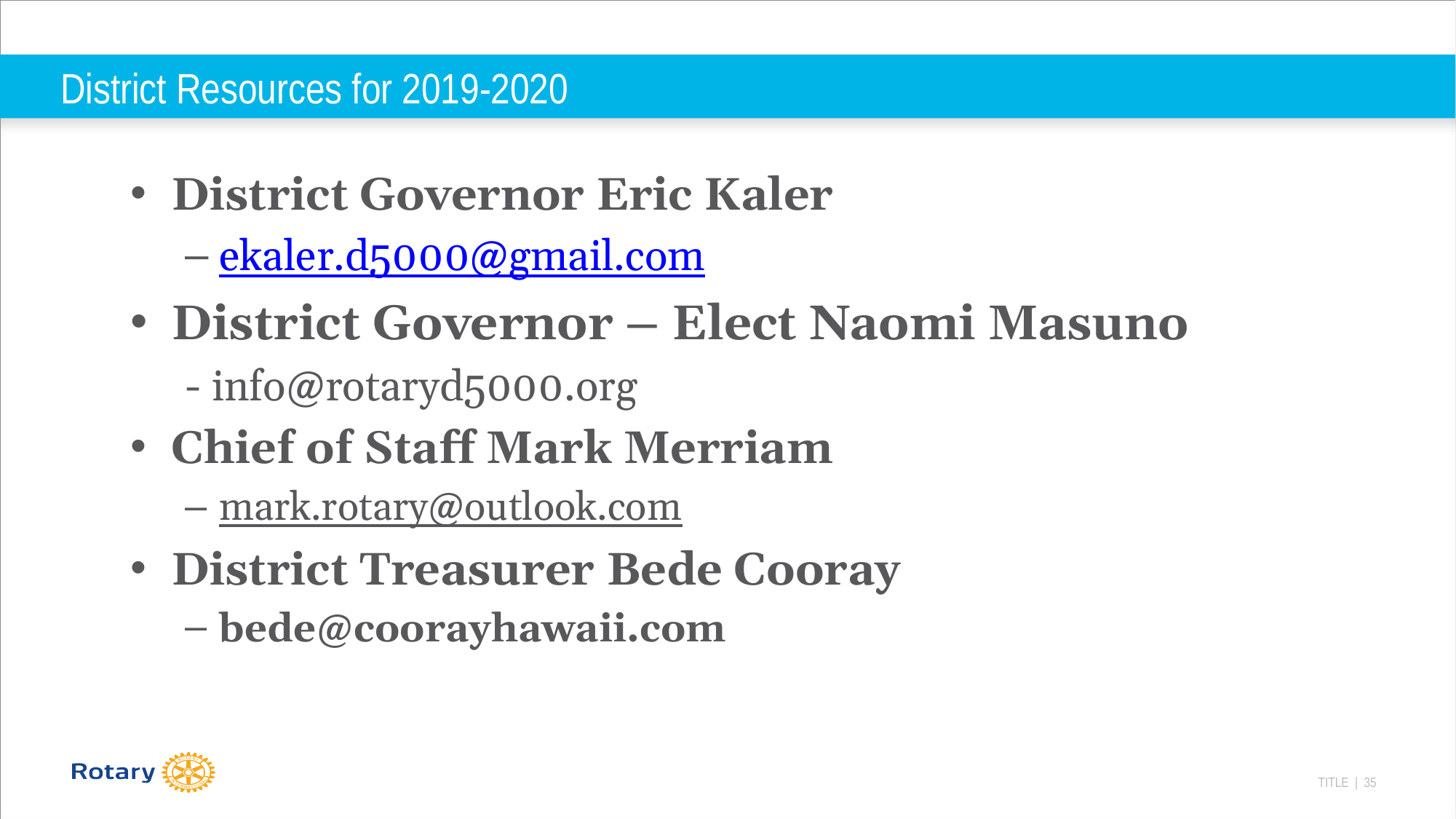

# District Resources for 2019-2020
District Governor Eric Kaler
ekaler.d5000@gmail.com
District Governor – Elect Naomi Masuno
- info@rotaryd5000.org
Chief of Staff Mark Merriam
mark.rotary@outlook.com
District Treasurer Bede Cooray
bede@coorayhawaii.com